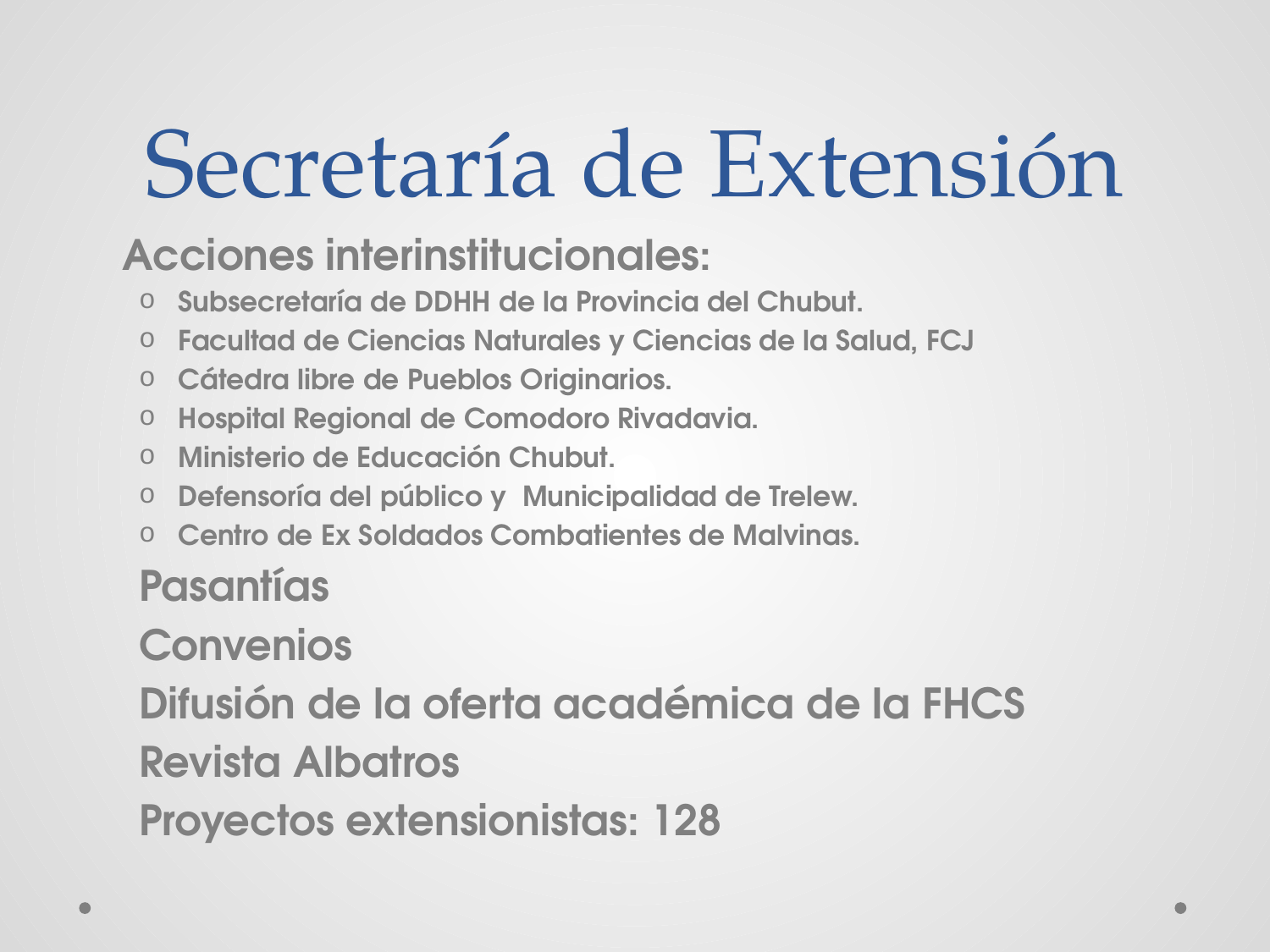

# Secretaría de Extensión
    Acciones interinstitucionales:
Subsecretaría de DDHH de la Provincia del Chubut.
Facultad de Ciencias Naturales y Ciencias de la Salud, FCJ
Cátedra libre de Pueblos Originarios.
Hospital Regional de Comodoro Rivadavia.
Ministerio de Educación Chubut.
Defensoría del público y  Municipalidad de Trelew.
Centro de Ex Soldados Combatientes de Malvinas.
Pasantías
Convenios
Difusión de la oferta académica de la FHCS
Revista Albatros
Proyectos extensionistas: 128